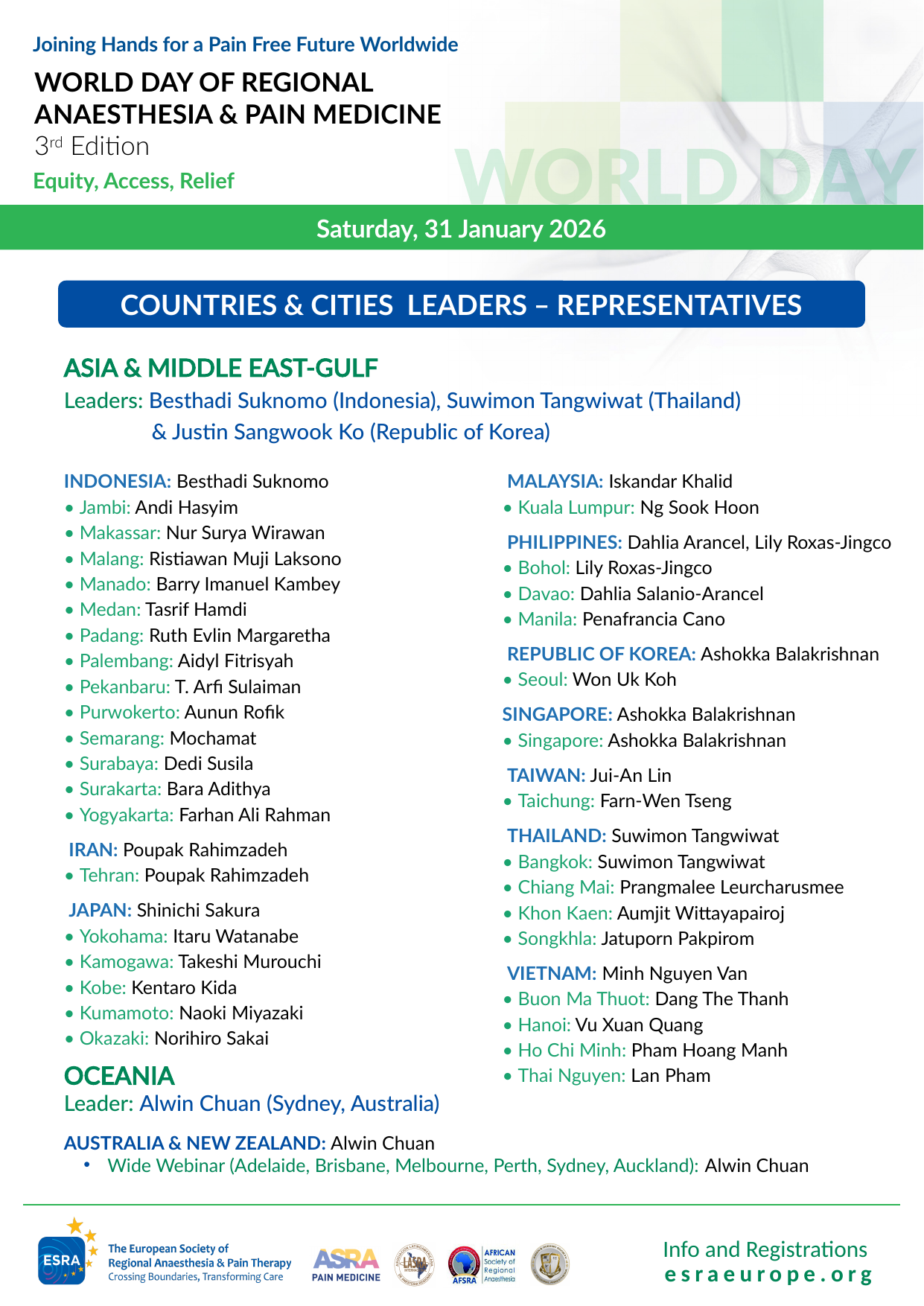

Joining Hands for a Pain Free Future Worldwide
WORLD DAY OF REGIONAL ANAESTHESIA & PAIN MEDICINE
3rd Edition
Equity, Access, Relief
COUNTRIES & CITIES  LEADERS – REPRESENTATIVES
ASIA & MIDDLE EAST-GULF
Leaders: Besthadi Suknomo (Indonesia), Suwimon Tangwiwat (Thailand)
& Justin Sangwook Ko (Republic of Korea)
INDONESIA: Besthadi Suknomo
• Jambi: Andi Hasyim
• Makassar: Nur Surya Wirawan
• Malang: Ristiawan Muji Laksono
• Manado: Barry Imanuel Kambey
• Medan: Tasrif Hamdi
• Padang: Ruth Evlin Margaretha
• Palembang: Aidyl Fitrisyah
• Pekanbaru: T. Arfi Sulaiman
• Purwokerto: Aunun Rofik
• Semarang: Mochamat
• Surabaya: Dedi Susila
• Surakarta: Bara Adithya
• Yogyakarta: Farhan Ali Rahman
 IRAN: Poupak Rahimzadeh
• Tehran: Poupak Rahimzadeh
 JAPAN: Shinichi Sakura
• Yokohama: Itaru Watanabe
• Kamogawa: Takeshi Murouchi
• Kobe: Kentaro Kida
• Kumamoto: Naoki Miyazaki
• Okazaki: Norihiro Sakai

 MALAYSIA: Iskandar Khalid
• Kuala Lumpur: Ng Sook Hoon
 PHILIPPINES: Dahlia Arancel, Lily Roxas-Jingco
• Bohol: Lily Roxas-Jingco
• Davao: Dahlia Salanio-Arancel
• Manila: Penafrancia Cano
 REPUBLIC OF KOREA: Ashokka Balakrishnan
• Seoul: Won Uk Koh
SINGAPORE: Ashokka Balakrishnan
• Singapore: Ashokka Balakrishnan
 TAIWAN: Jui-An Lin
• Taichung: Farn-Wen Tseng
 THAILAND: Suwimon Tangwiwat
• Bangkok: Suwimon Tangwiwat
• Chiang Mai: Prangmalee Leurcharusmee
• Khon Kaen: Aumjit Wittayapairoj
• Songkhla: Jatuporn Pakpirom
 VIETNAM: Minh Nguyen Van
• Buon Ma Thuot: Dang The Thanh
• Hanoi: Vu Xuan Quang
• Ho Chi Minh: Pham Hoang Manh
• Thai Nguyen: Lan Pham
OCEANIA
Leader: Alwin Chuan (Sydney, Australia)
AUSTRALIA & NEW ZEALAND: Alwin Chuan
Wide Webinar (Adelaide, Brisbane, Melbourne, Perth, Sydney, Auckland): Alwin Chuan